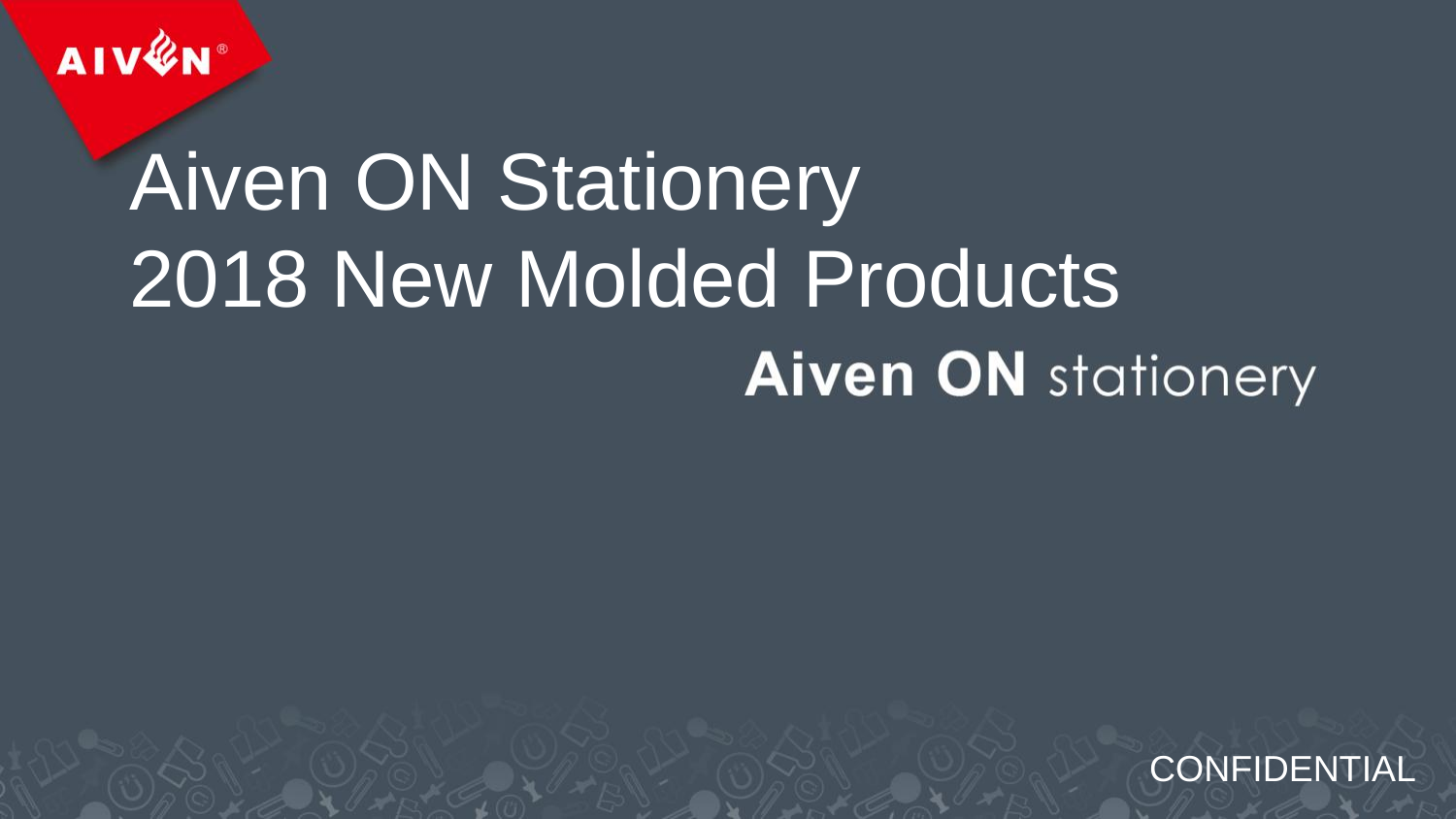

Aiven ON Stationery
2018 New Molded Products
CONFIDENTIAL